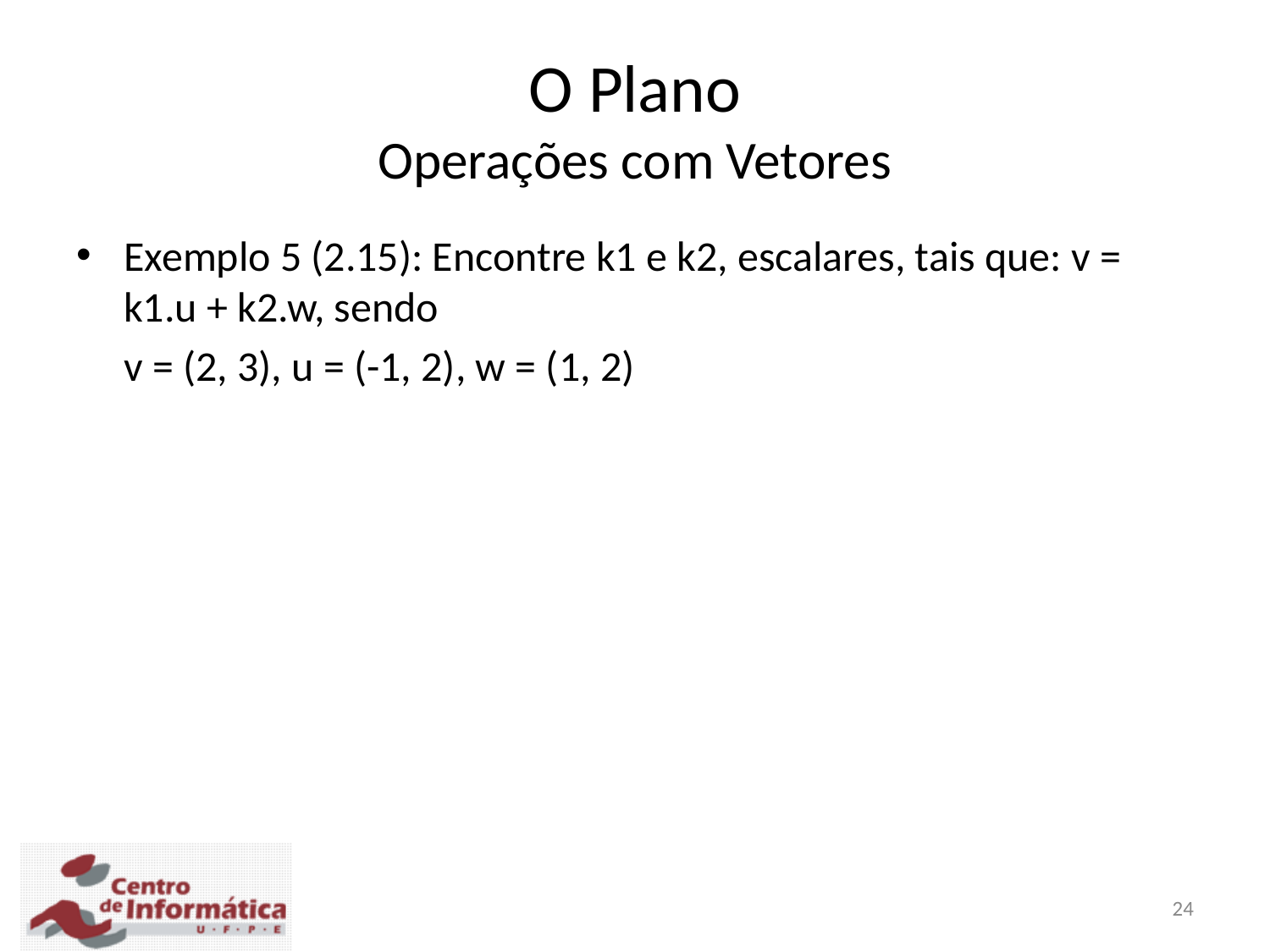

O Plano
Operações com Vetores
Exemplo 5 (2.15): Encontre k1 e k2, escalares, tais que: v = k1.u + k2.w, sendo
	v = (2, 3), u = (-1, 2), w = (1, 2)
Solução:
(2, 3) = k1.(-1, 2) + k2.(1, 2)
(2, 3) = (-k1 + k2, 2.k1 + 2.k2)
		-k1 + k2 = 2
		2.k1 + 2.k2 = 3
Logo: k1 = -1/4	e	k2 = 7/4

24